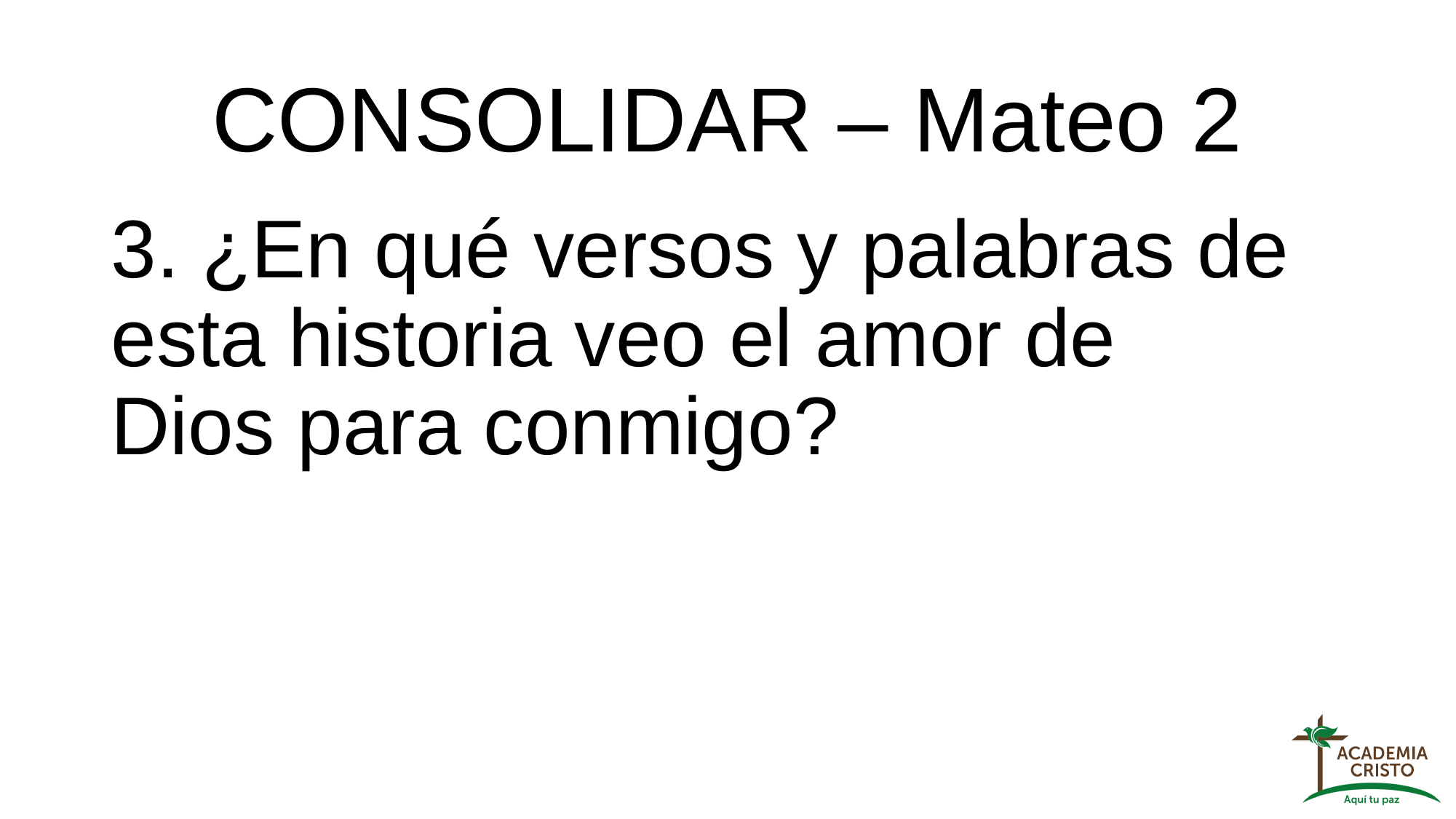

# CONSOLIDAR – Mateo 2
3. ¿En qué versos y palabras de esta historia veo el amor de Dios para conmigo?